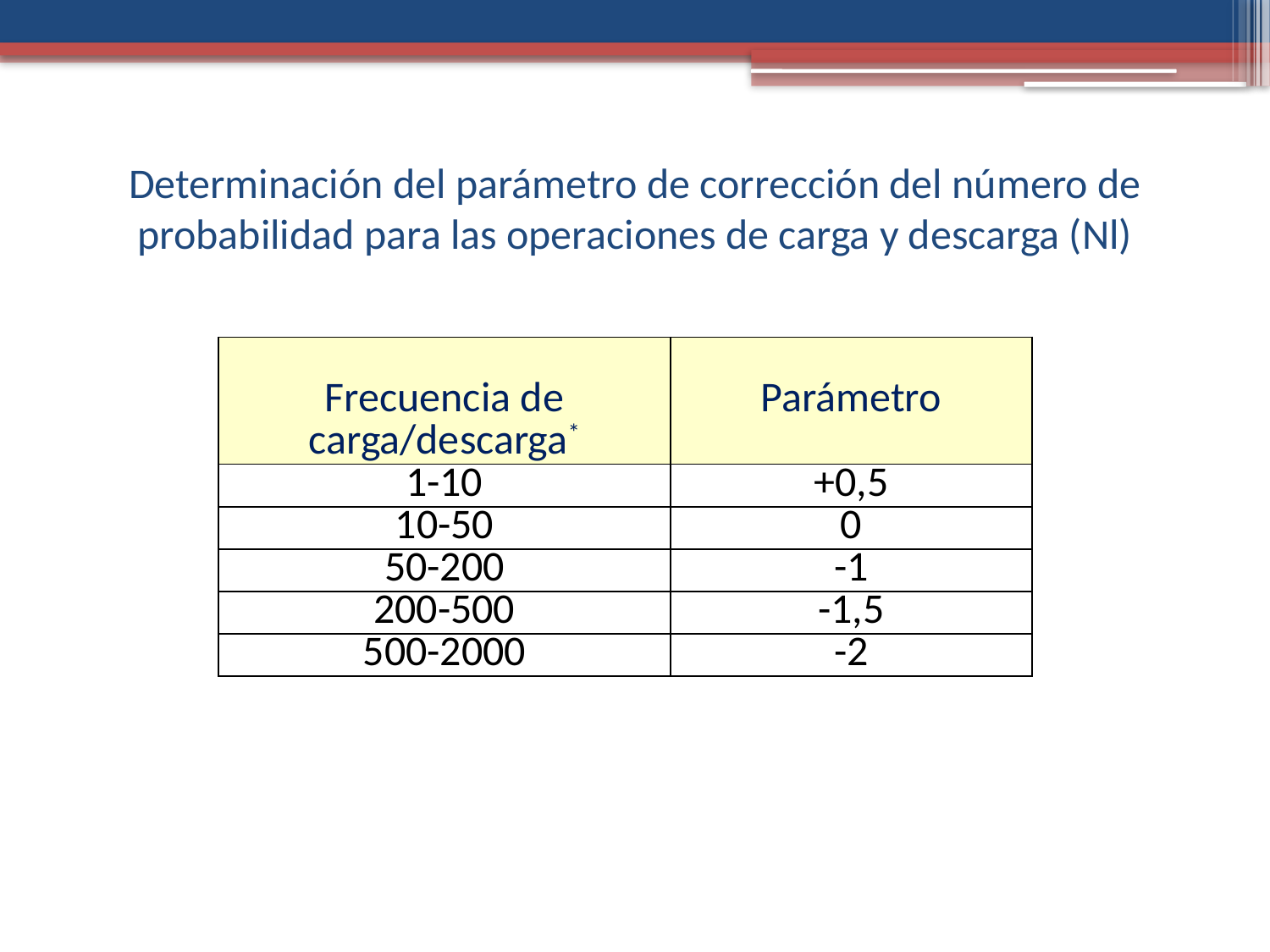

# Determinación del parámetro de corrección del número de probabilidad para las operaciones de carga y descarga (Nl)
| Frecuencia de carga/descarga\* | Parámetro |
| --- | --- |
| 1-10 | +0,5 |
| 10-50 | 0 |
| 50-200 | -1 |
| 200-500 | -1,5 |
| 500-2000 | -2 |